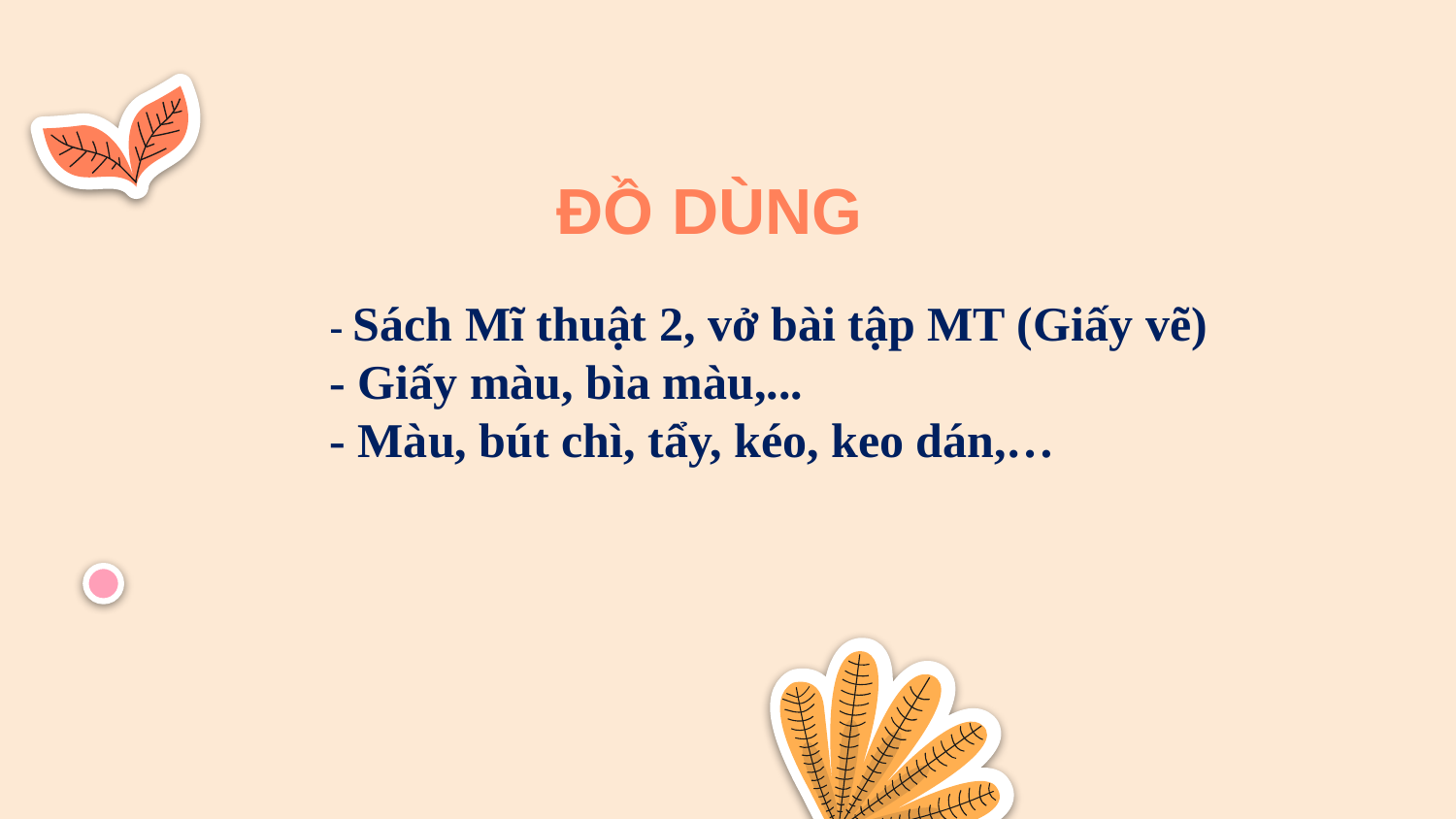

ĐỒ DÙNG
# - Sách Mĩ thuật 2, vở bài tập MT (Giấy vẽ) - Giấy màu, bìa màu,... - Màu, bút chì, tẩy, kéo, keo dán,…